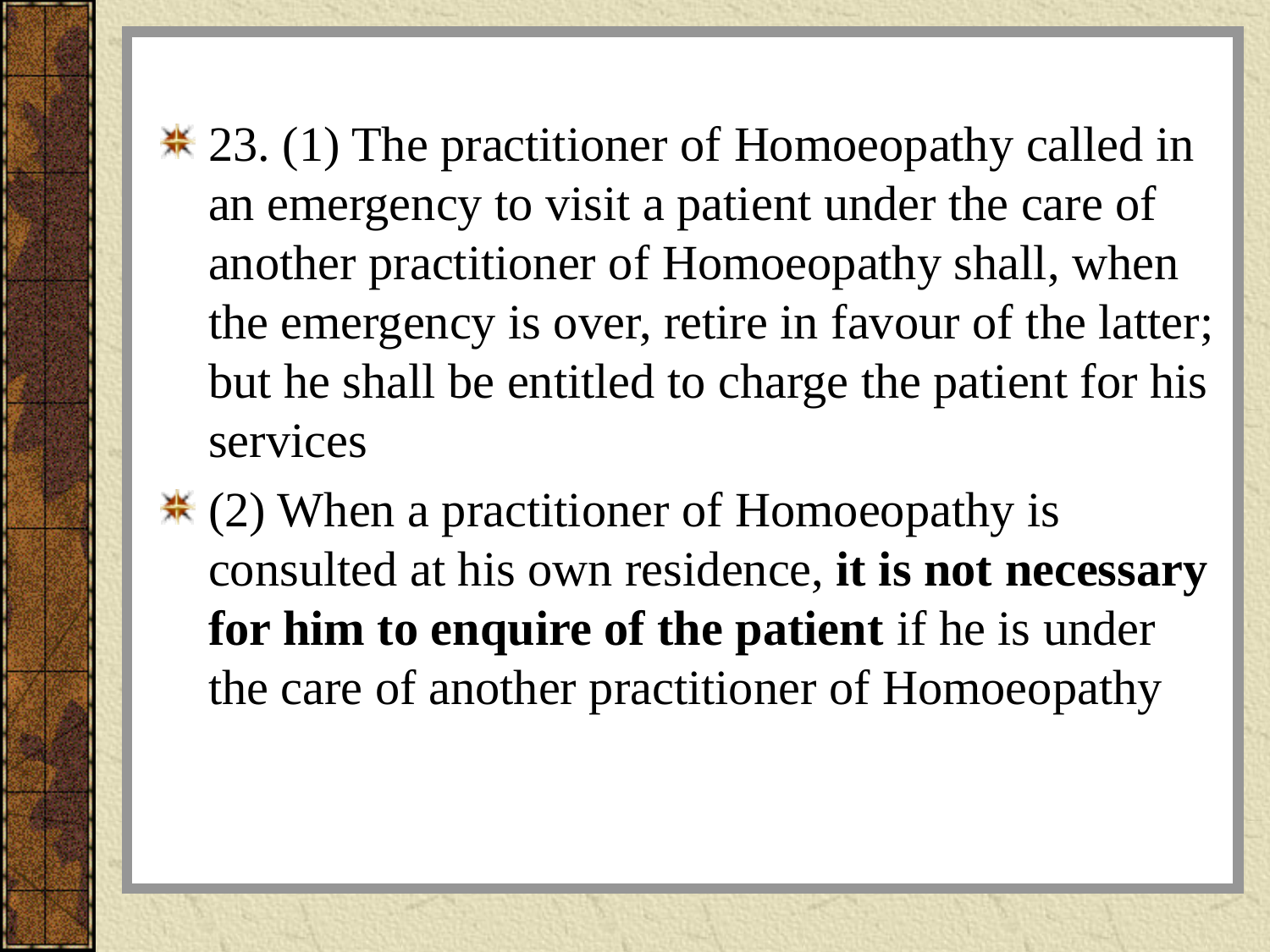

#
23. (1) The practitioner of Homoeopathy called in an emergency to visit a patient under the care of another practitioner of Homoeopathy shall, when the emergency is over, retire in favour of the latter; but he shall be entitled to charge the patient for his services
(2) When a practitioner of Homoeopathy is consulted at his own residence, it is not necessary for him to enquire of the patient if he is under the care of another practitioner of Homoeopathy